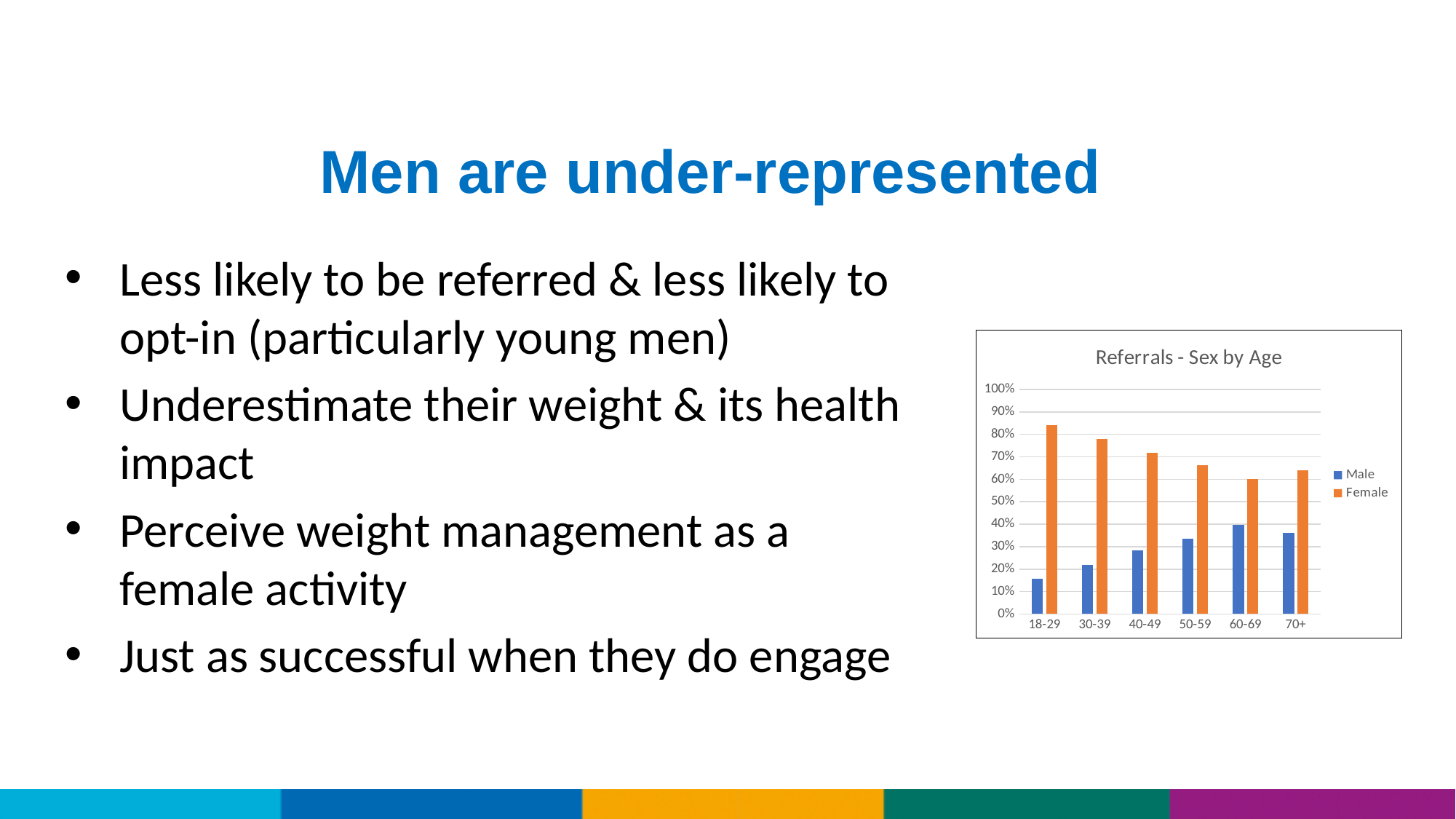

Men are under-represented
Less likely to be referred & less likely to opt-in (particularly young men)
Underestimate their weight & its health impact
Perceive weight management as a female activity
Just as successful when they do engage

### Chart: Referrals - Sex by Age

| Category | Male | Female |
|---|---|---|
| 18-29 | 0.15803814713896458 | 0.8419618528610354 |
| 30-39 | 0.21932515337423314 | 0.7806748466257669 |
| 40-49 | 0.28328173374613 | 0.7167182662538699 |
| 50-59 | 0.3367521367521368 | 0.6632478632478632 |
| 60-69 | 0.3984375 | 0.6015625 |
| 70+ | 0.3611111111111111 | 0.6388888888888888 |